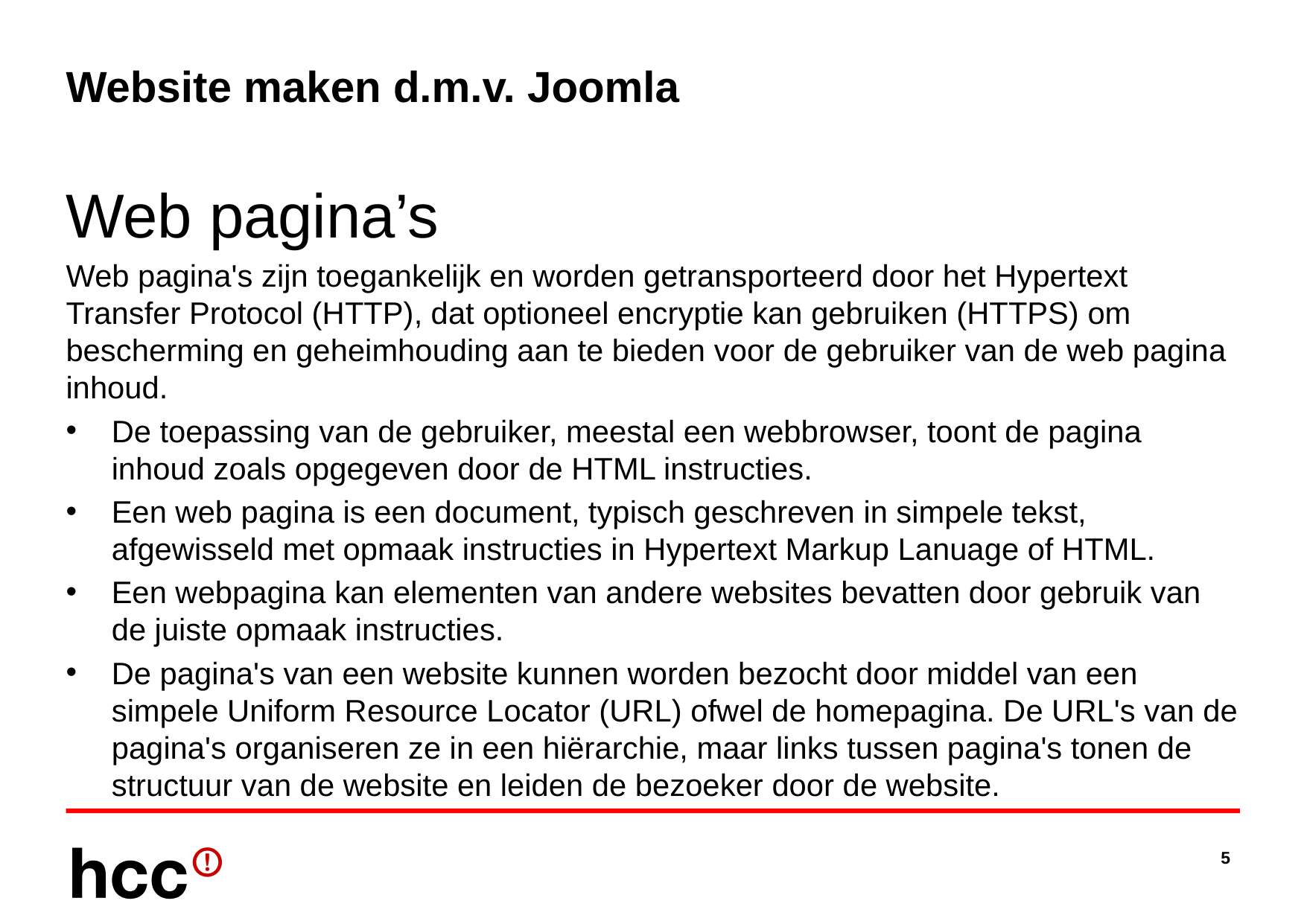

# Website maken d.m.v. Joomla
Web pagina’s
Web pagina's zijn toegankelijk en worden getransporteerd door het Hypertext Transfer Protocol (HTTP), dat optioneel encryptie kan gebruiken (HTTPS) om bescherming en geheimhouding aan te bieden voor de gebruiker van de web pagina inhoud.
De toepassing van de gebruiker, meestal een webbrowser, toont de pagina inhoud zoals opgegeven door de HTML instructies.
Een web pagina is een document, typisch geschreven in simpele tekst, afgewisseld met opmaak instructies in Hypertext Markup Lanuage of HTML.
Een webpagina kan elementen van andere websites bevatten door gebruik van de juiste opmaak instructies.
De pagina's van een website kunnen worden bezocht door middel van een simpele Uniform Resource Locator (URL) ofwel de homepagina. De URL's van de pagina's organiseren ze in een hiërarchie, maar links tussen pagina's tonen de structuur van de website en leiden de bezoeker door de website.
5